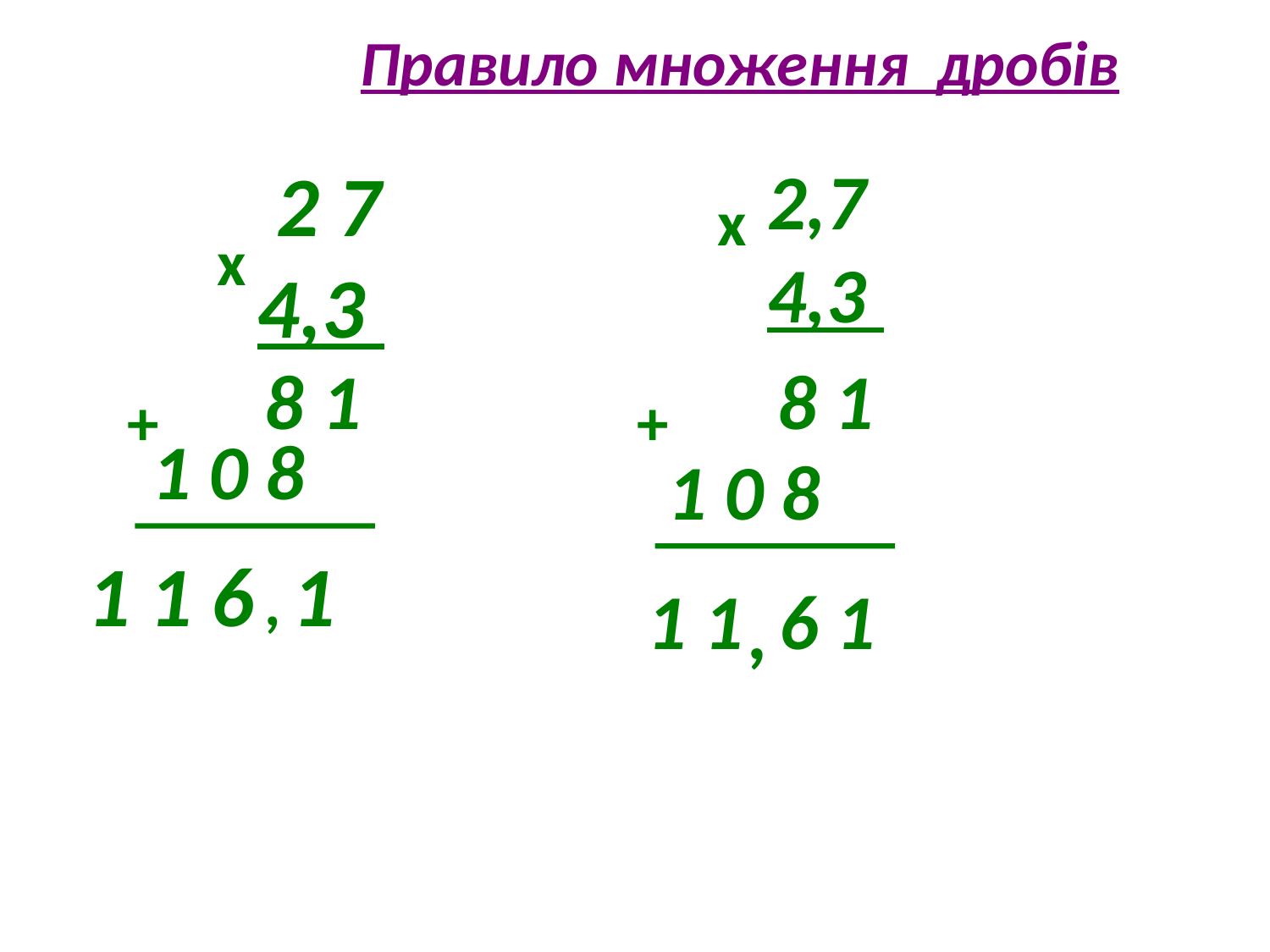

Правило множення  дробів
#
 2 7  4,3
2,7  4,3
х
х
    8 1
    8 1
+
+
 1 0 8
1 0 8

1 1 6  1

,
1 1  6 1
,